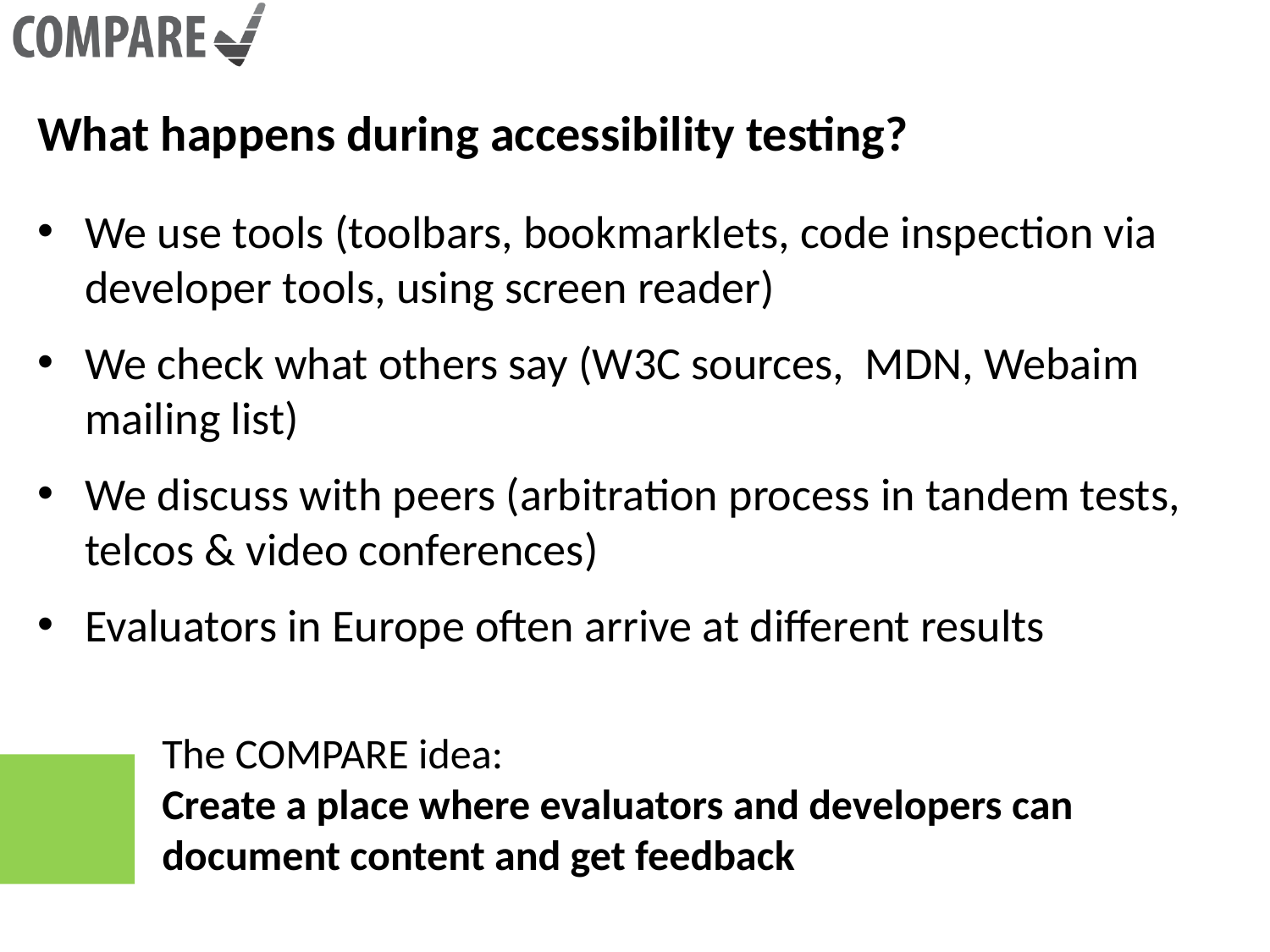

What happens during accessibility testing?
We use tools (toolbars, bookmarklets, code inspection via developer tools, using screen reader)
We check what others say (W3C sources,  MDN, Webaim mailing list)
We discuss with peers (arbitration process in tandem tests, telcos & video conferences)
Evaluators in Europe often arrive at different results

The COMPARE idea:
Create a place where evaluators and developers can document content and get feedback